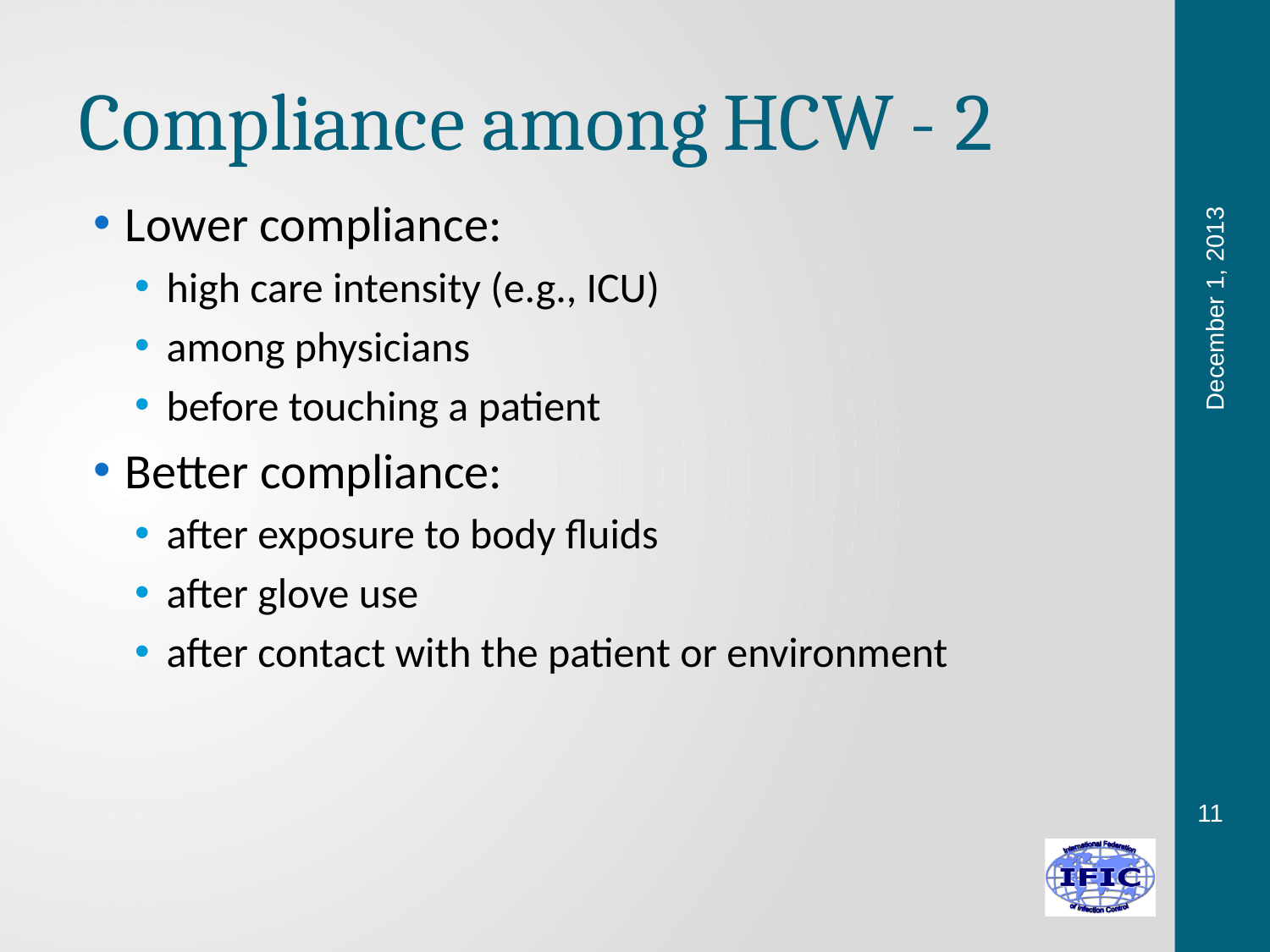

# Compliance among HCW - 2
Lower compliance:
high care intensity (e.g., ICU)
among physicians
before touching a patient
Better compliance:
after exposure to body fluids
after glove use
after contact with the patient or environment
December 1, 2013